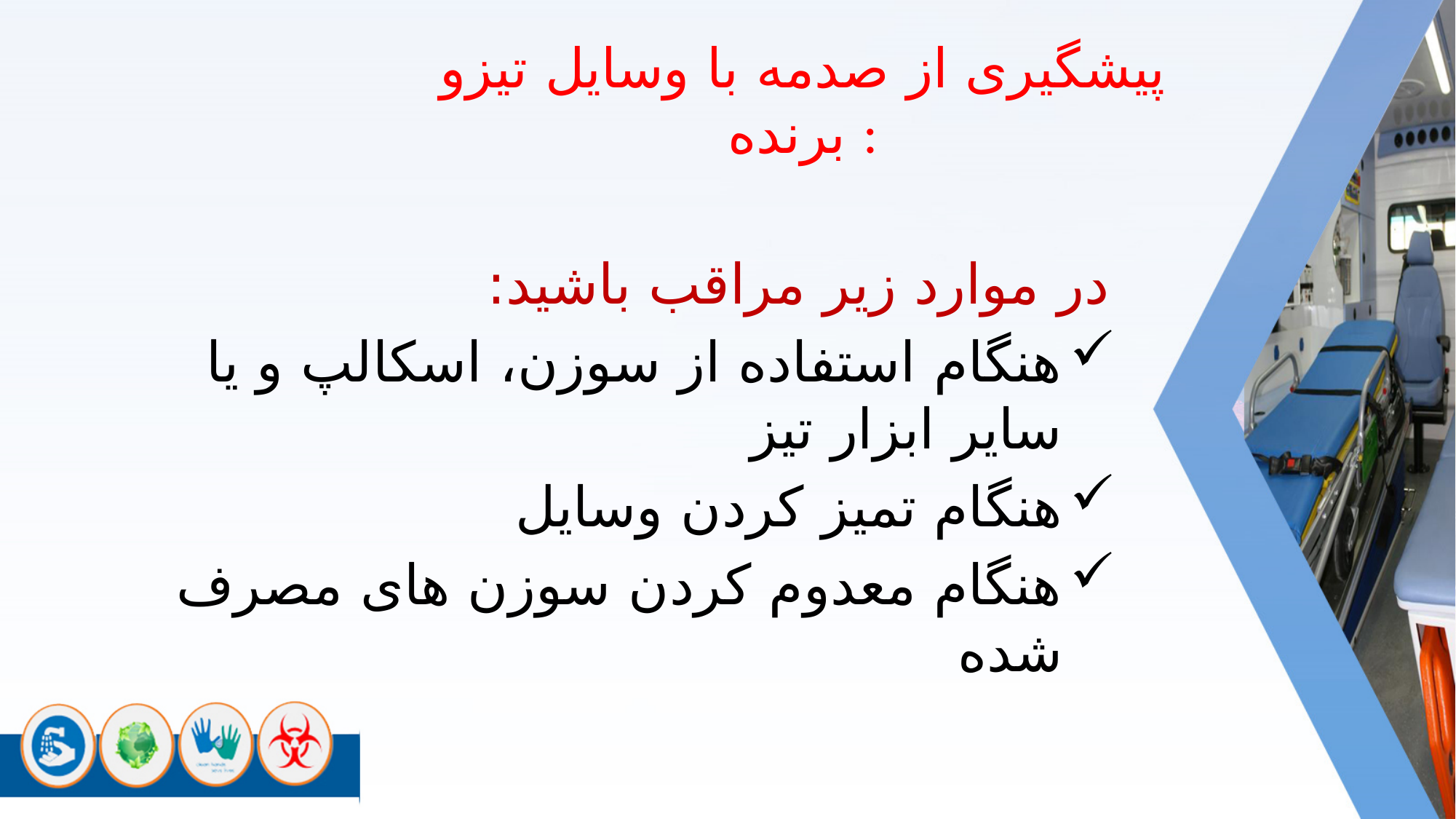

پیشگیری از صدمه با وسایل تیزو برنده :
در موارد زیر مراقب باشید:
هنگام استفاده از سوزن، اسکالپ و یا سایر ابزار تیز
هنگام تمیز کردن وسایل
هنگام معدوم کردن سوزن های مصرف شده